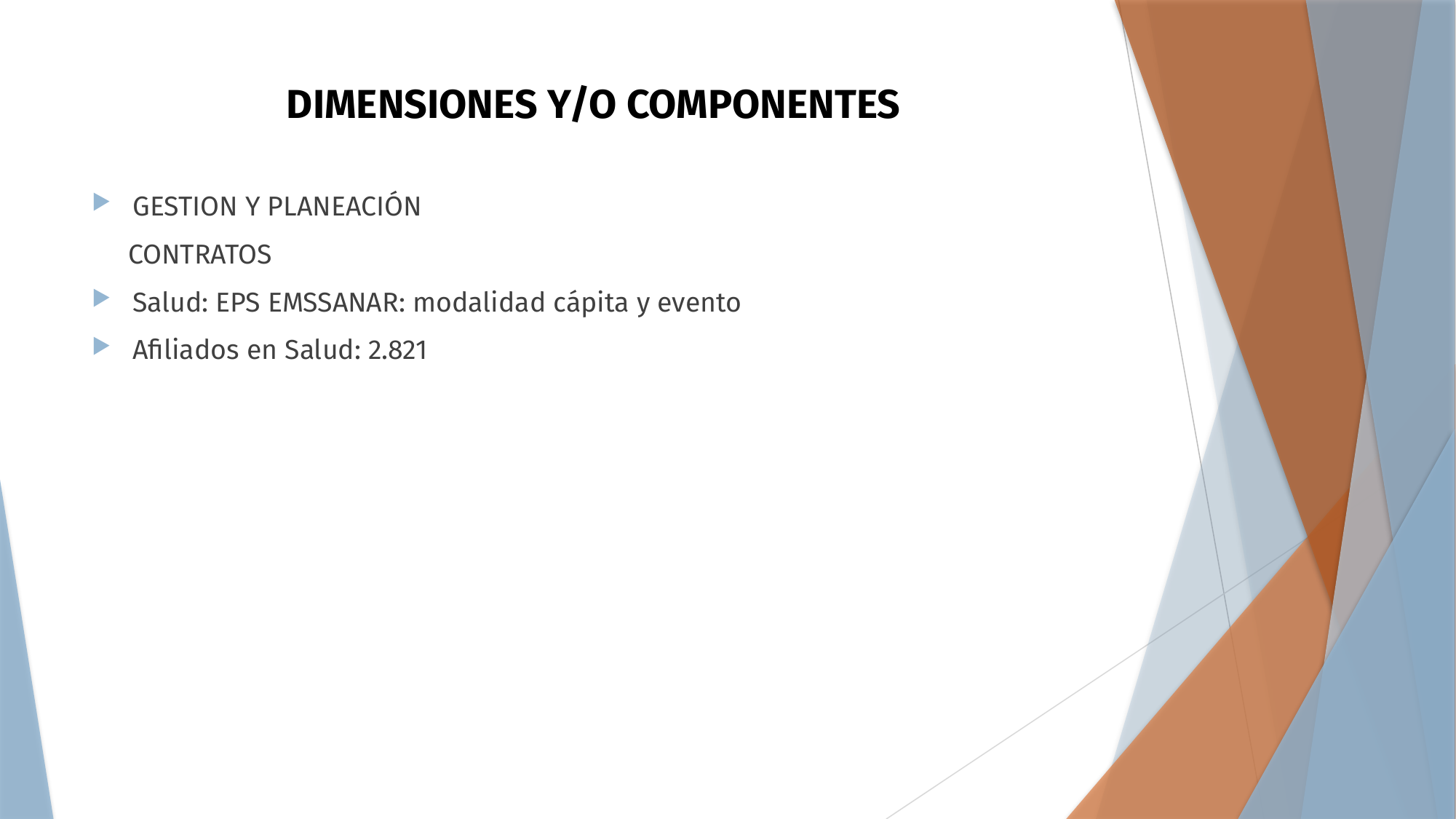

# DIMENSIONES Y/O COMPONENTES
GESTION Y PLANEACIÓN
     CONTRATOS
Salud: EPS EMSSANAR: modalidad cápita y evento
Afiliados en Salud: 2.821